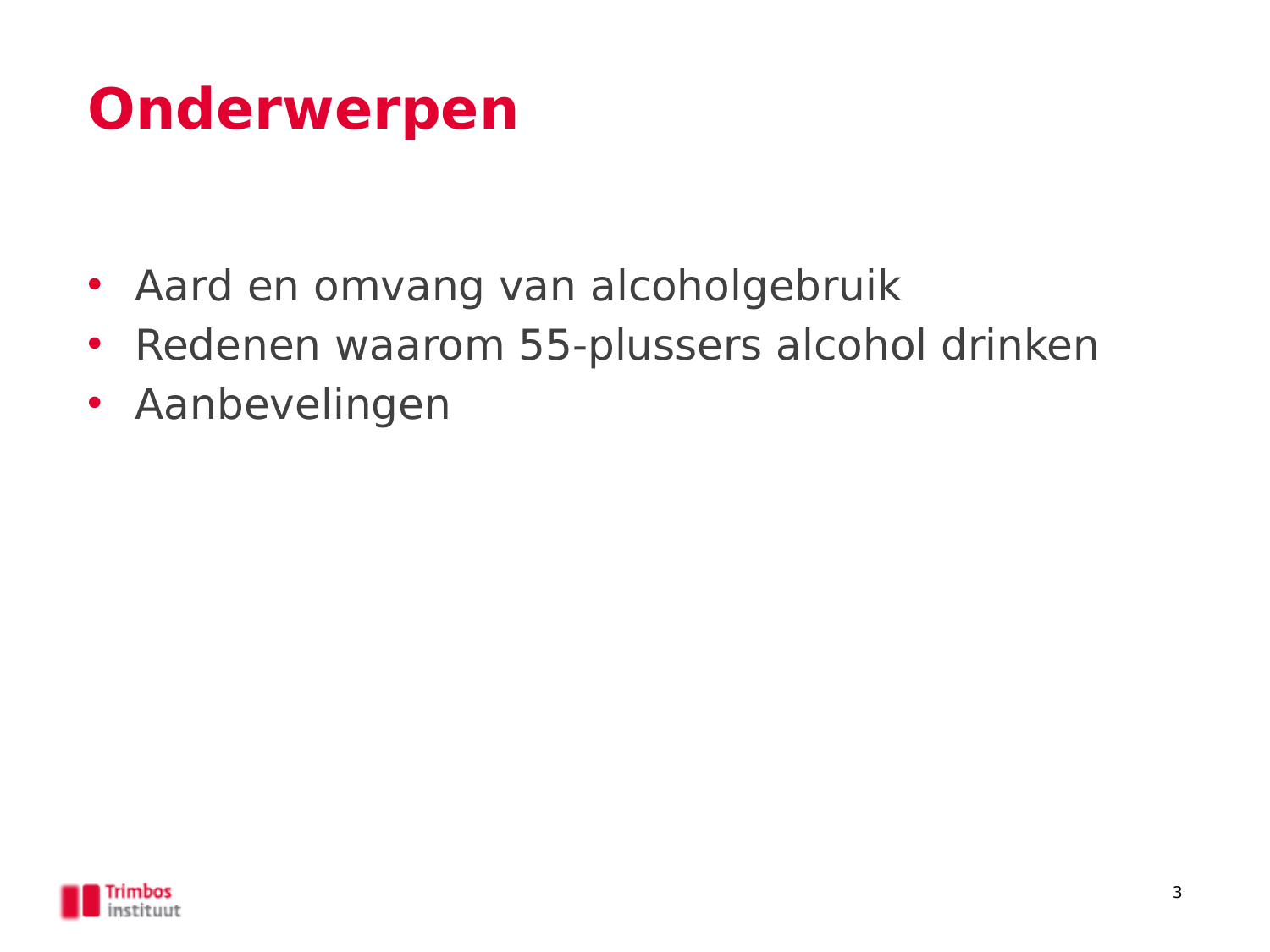

# Onderwerpen
Aard en omvang van alcoholgebruik
Redenen waarom 55-plussers alcohol drinken
Aanbevelingen

3